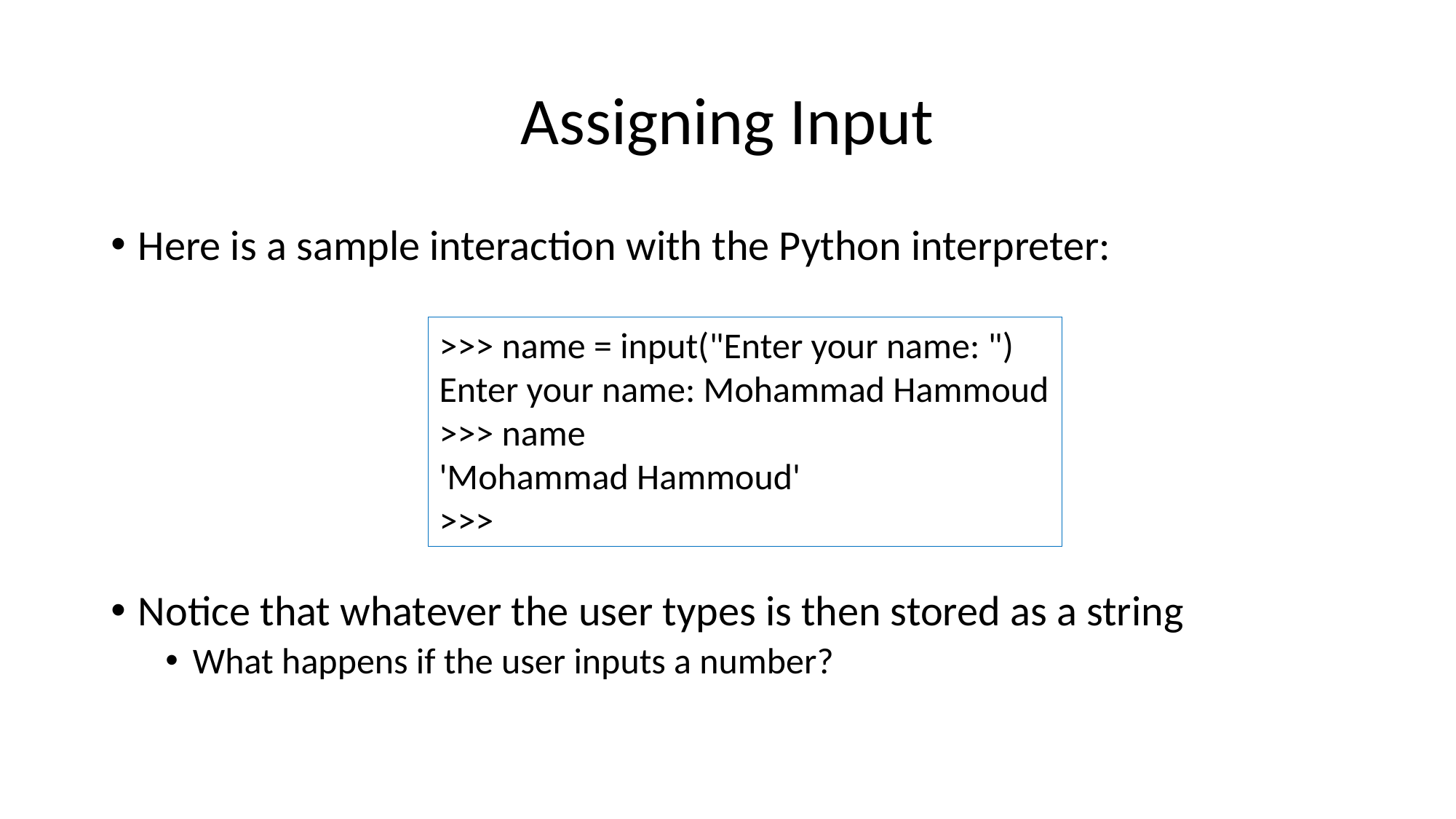

# Assigning Input
Here is a sample interaction with the Python interpreter:

Notice that whatever the user types is then stored as a string
What happens if the user inputs a number?

>>> name = input("Enter your name: ")
Enter your name: Mohammad Hammoud
>>> name
'Mohammad Hammoud'
>>>